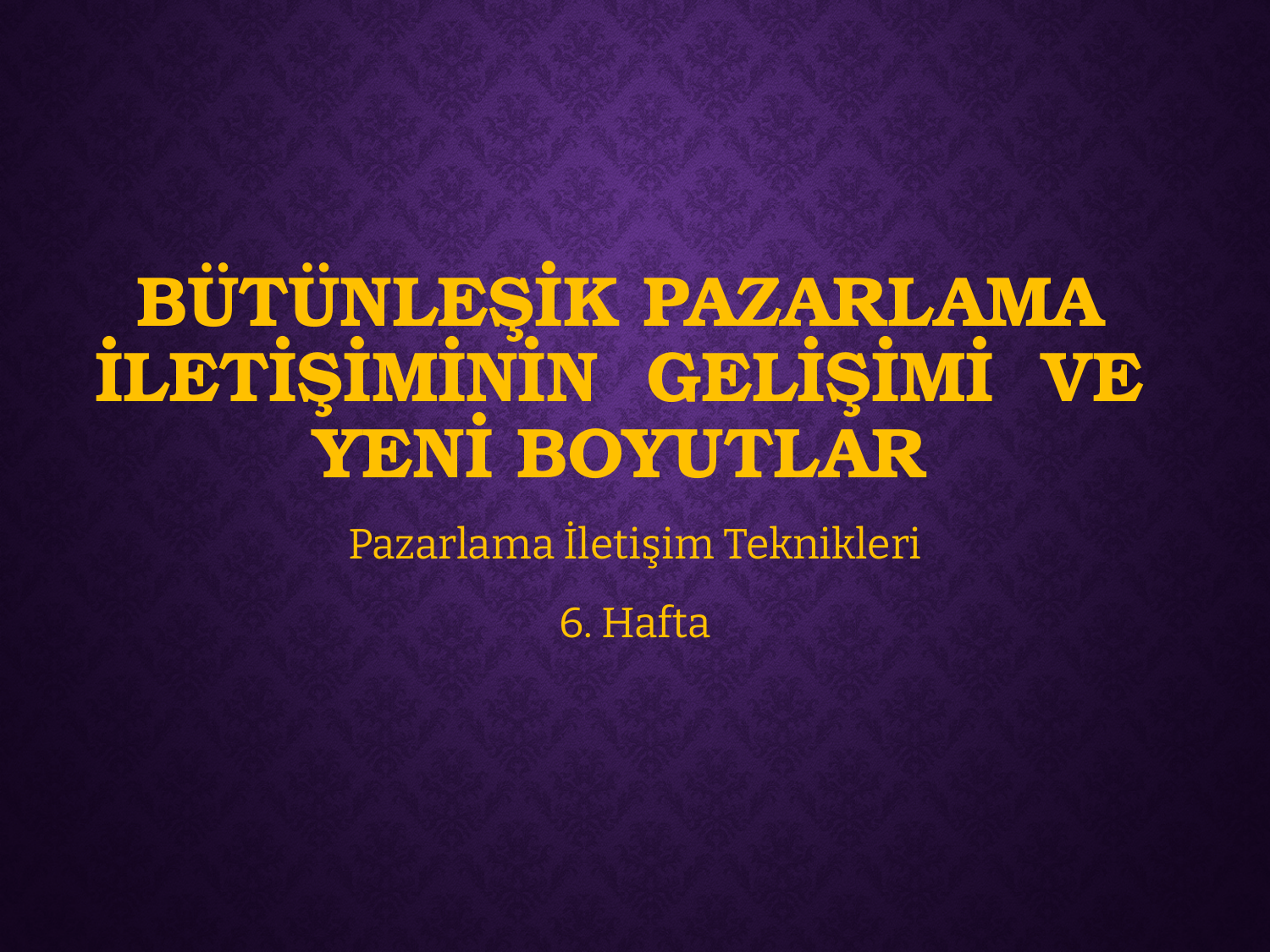

# BÜTÜNLEŞİK PAZARLAMA İLETİŞİMİNİN  GELİŞİMİ  VE YENİ BOYUTLAR
Pazarlama İletişim Teknikleri
6. Hafta